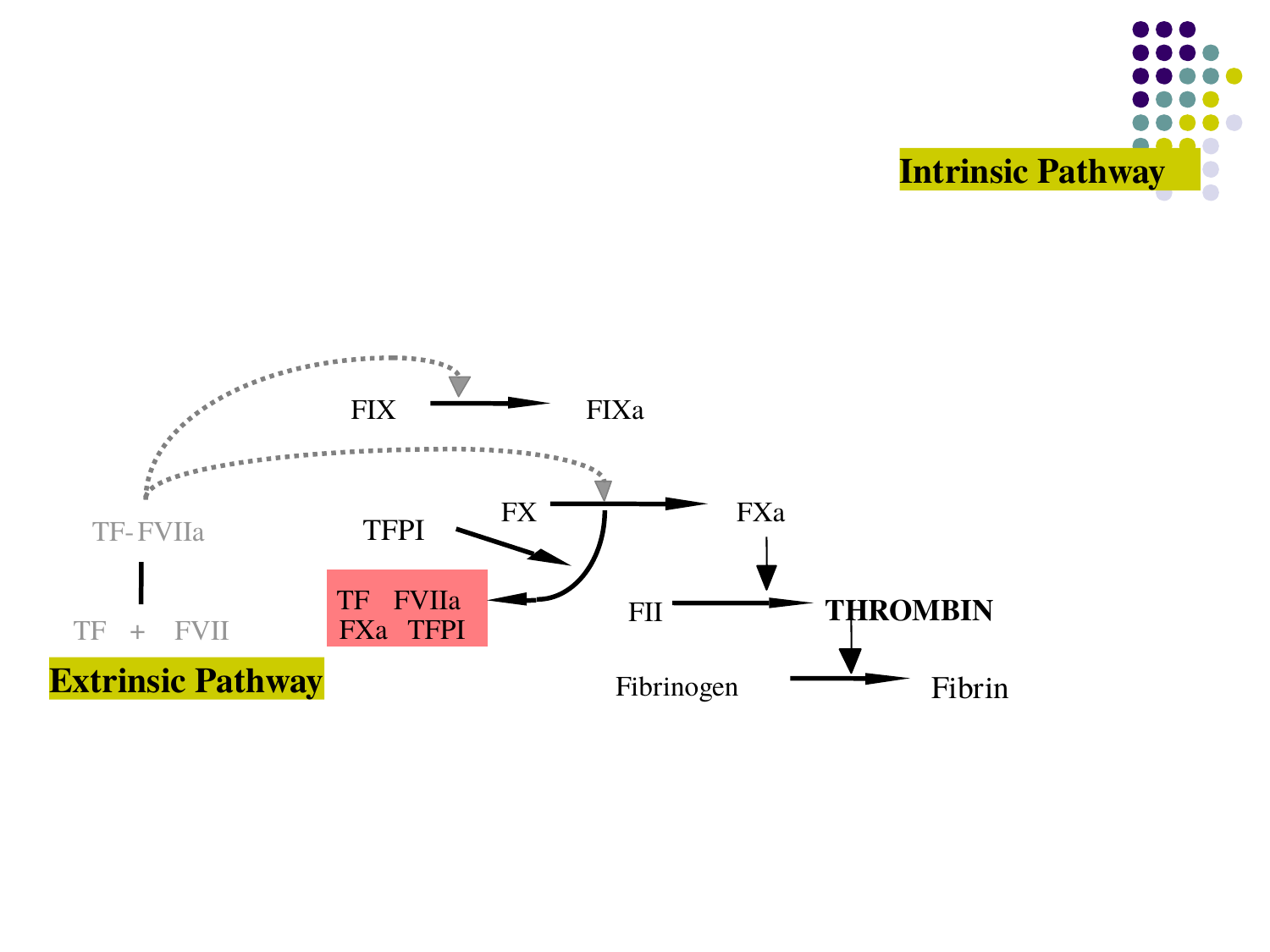

Intrinsic Pathway

FIX
FIXa

FX
FXa

TFPI

TF-
FVIIa

TF
FVIIa
THROMBIN

FII

FXa
TFPI
TF
FVII
+

Extrinsic Pathway

Fibrin
Fibrinogen